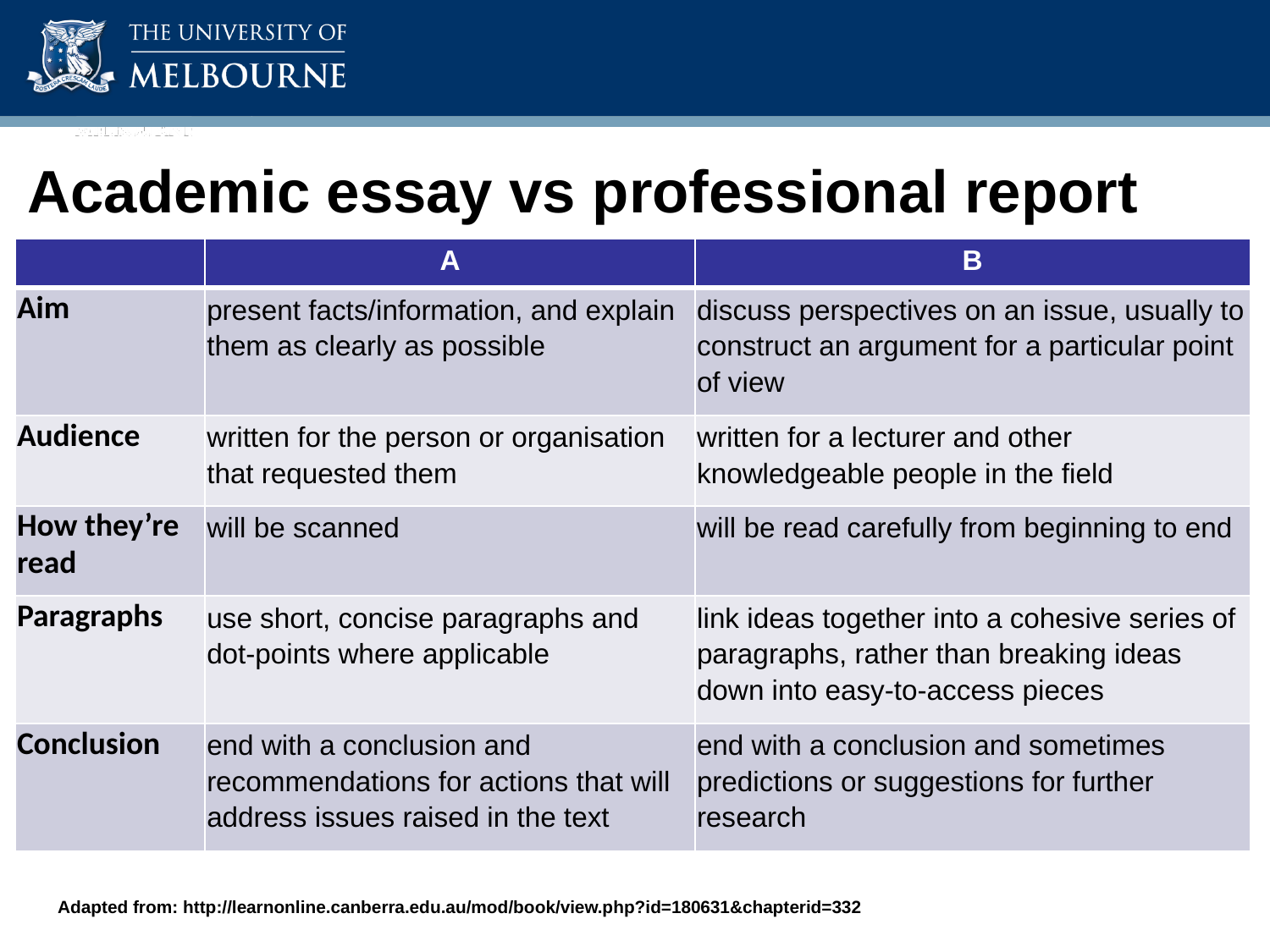

Academic essay vs professional report
|  | A | B |
| --- | --- | --- |
| Aim | present facts/information, and explain them as clearly as possible | discuss perspectives on an issue, usually to construct an argument for a particular point of view |
| Audience | written for the person or organisation that requested them | written for a lecturer and other knowledgeable people in the field |
| How they’re read | will be scanned | will be read carefully from beginning to end |
| Paragraphs | use short, concise paragraphs and dot-points where applicable | link ideas together into a cohesive series of paragraphs, rather than breaking ideas down into easy-to-access pieces |
| Conclusion | end with a conclusion and recommendations for actions that will address issues raised in the text | end with a conclusion and sometimes predictions or suggestions for further research |
# Adapted from: http://learnonline.canberra.edu.au/mod/book/view.php?id=180631&chapterid=332